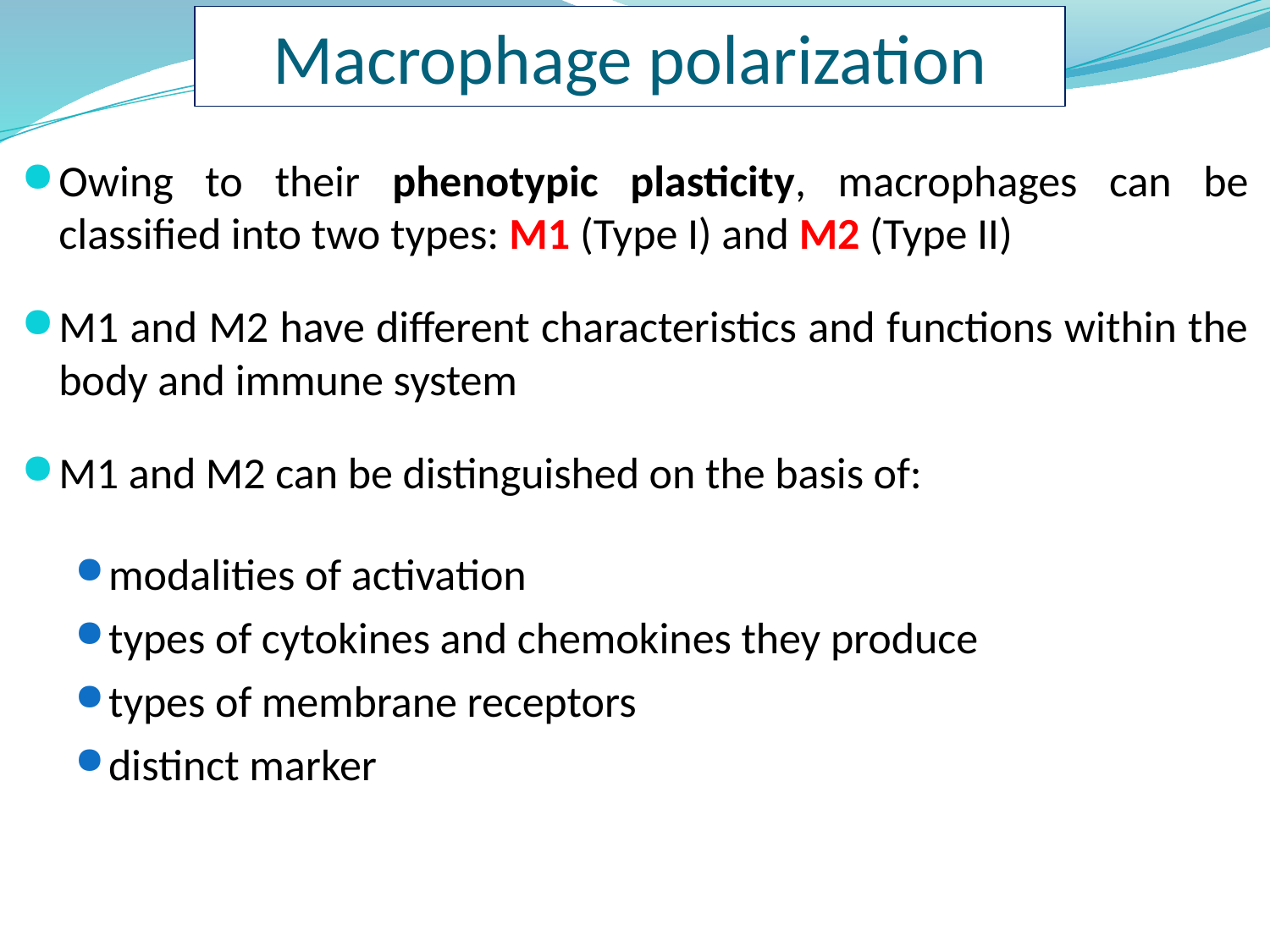

# Macrophage polarization
Owing to their phenotypic plasticity, macrophages can be classified into two types: M1 (Type I) and M2 (Type II)

M1 and M2 have different characteristics and functions within the body and immune system

M1 and M2 can be distinguished on the basis of:

modalities of activation
types of cytokines and chemokines they produce
types of membrane receptors
distinct marker